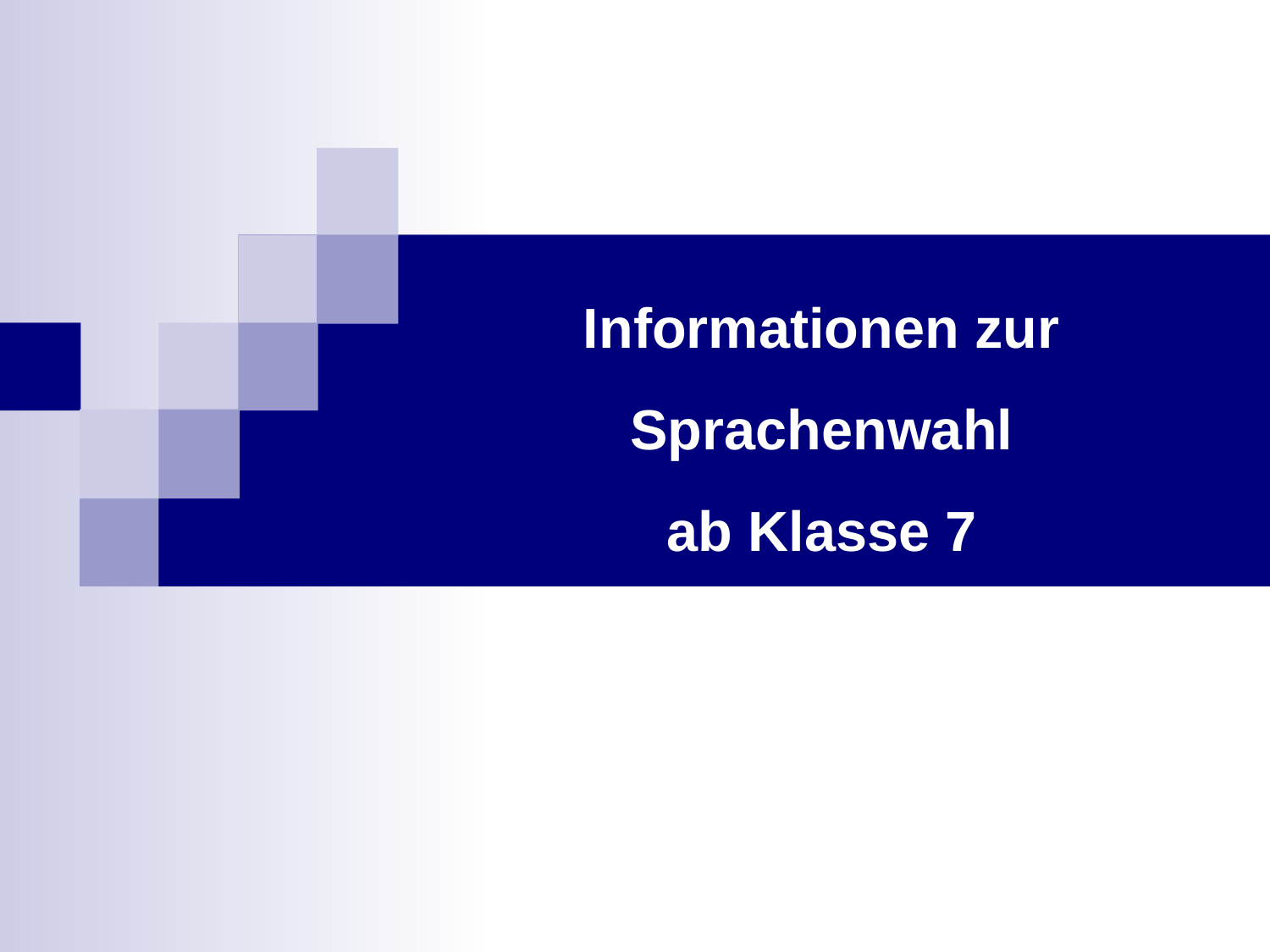

# Informationen zur Sprachenwahl ab Klasse 7